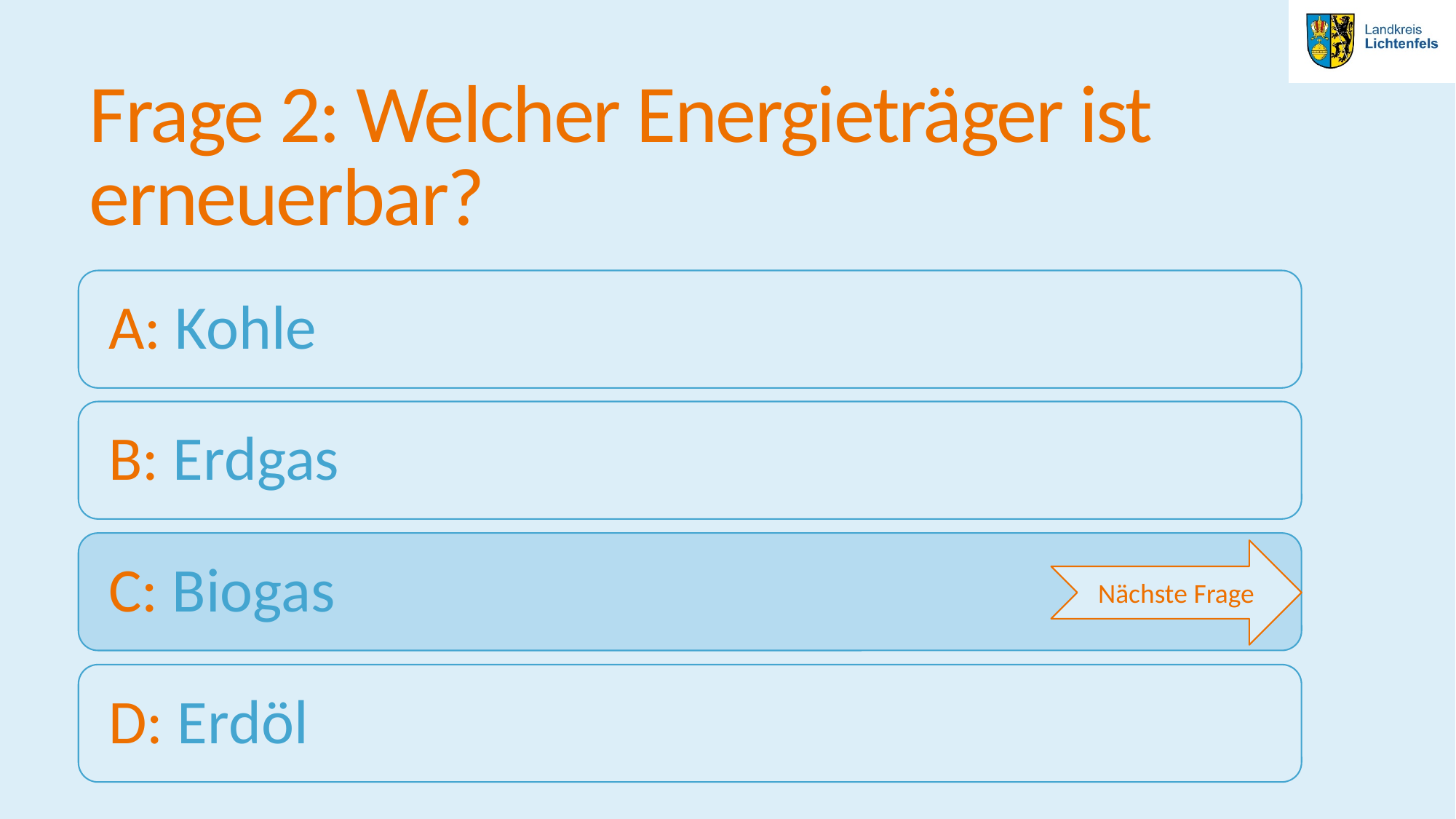

# Frage 2: Welcher Energieträger ist erneuerbar?
A: Kohle
B: Erdgas
C: Biogas
D: Erdöl
Nächste Frage